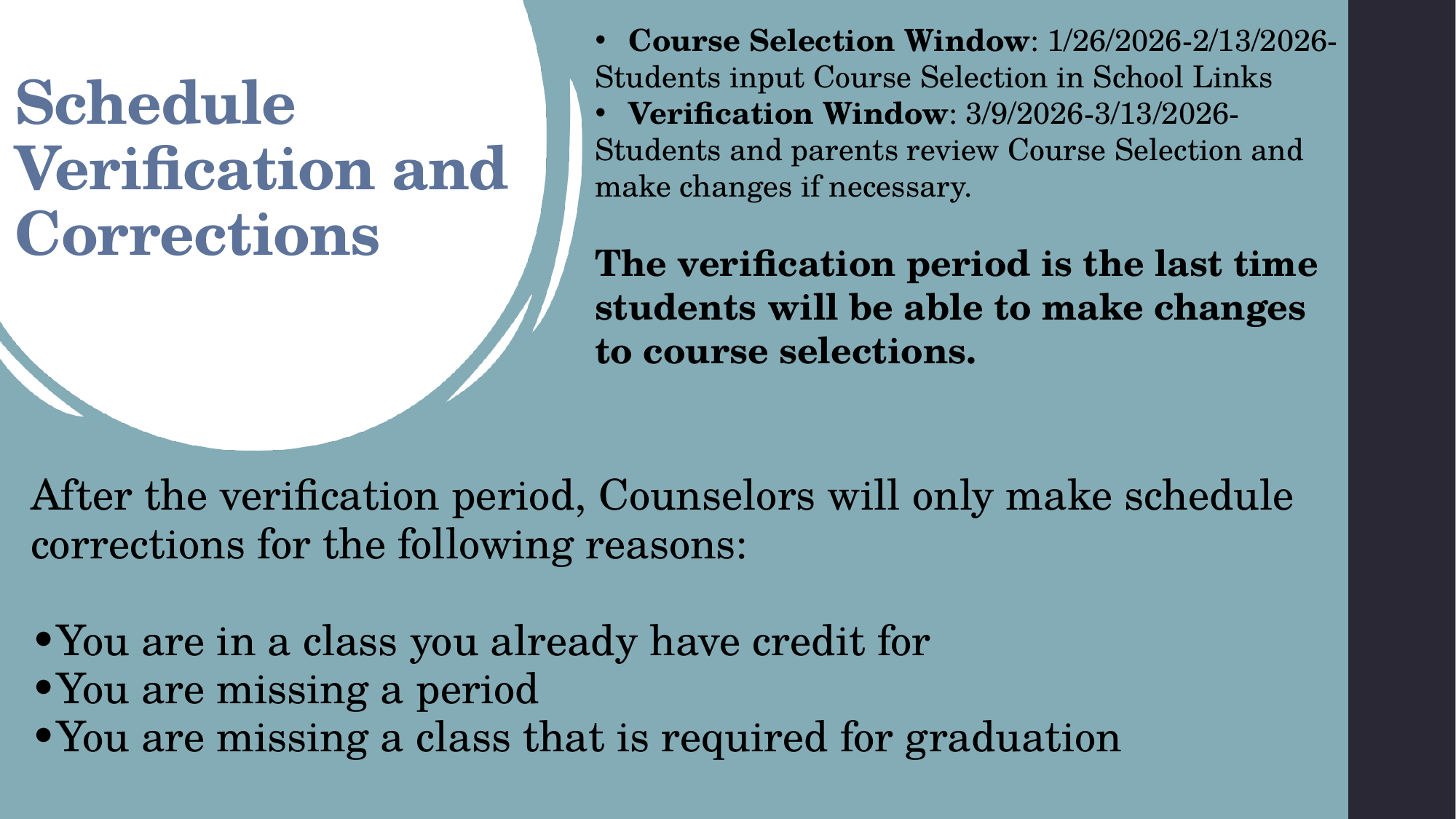

Course Selection Window: 1/26/2026-2/13/2026-
Students input Course Selection in School Links
Verification Window: 3/9/2026-3/13/2026-
Students and parents review Course Selection and make changes if necessary.

The verification period is the last time
students will be able to make changes
to course selections.

# Schedule Verification and Corrections
After the verification period, Counselors will only make schedule corrections for the following reasons:

•You are in a class you already have credit for
•You are missing a period
•You are missing a class that is required for graduation